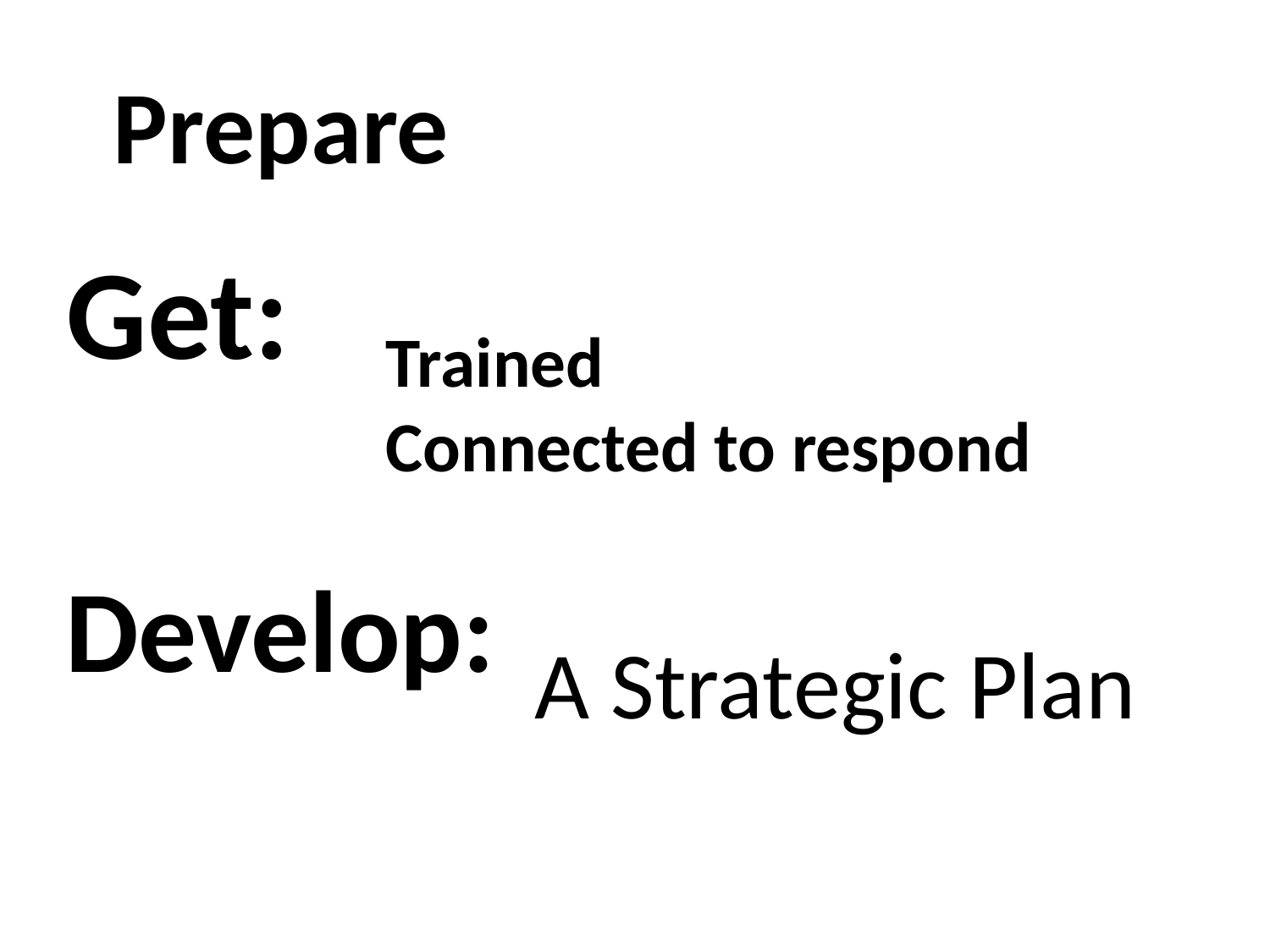

# Prepare
Get:
Trained
Connected to respond
Develop:
A Strategic Plan